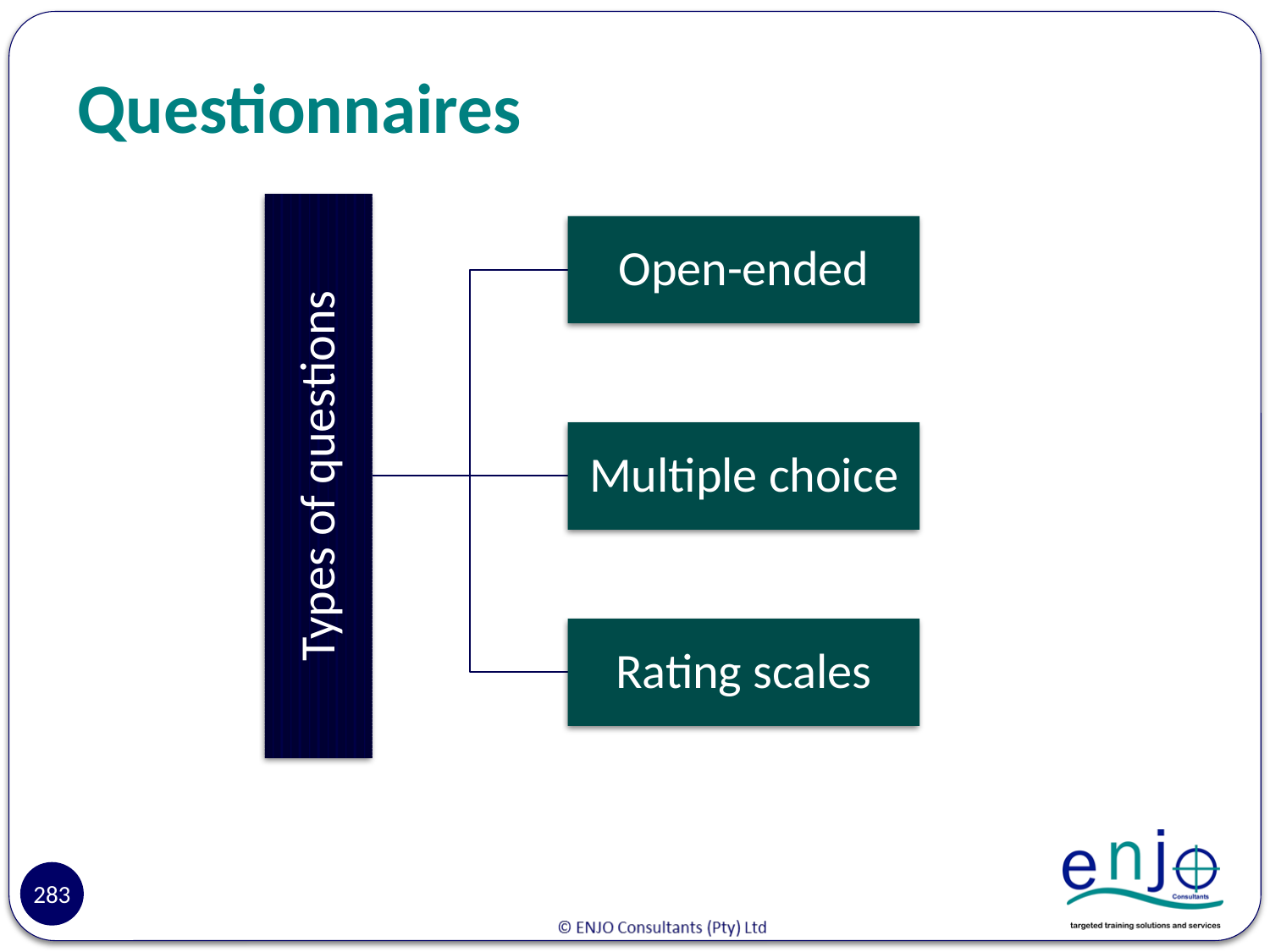

# Questionnaires

Types of questions
Open-ended
Multiple choice
Rating scales
283